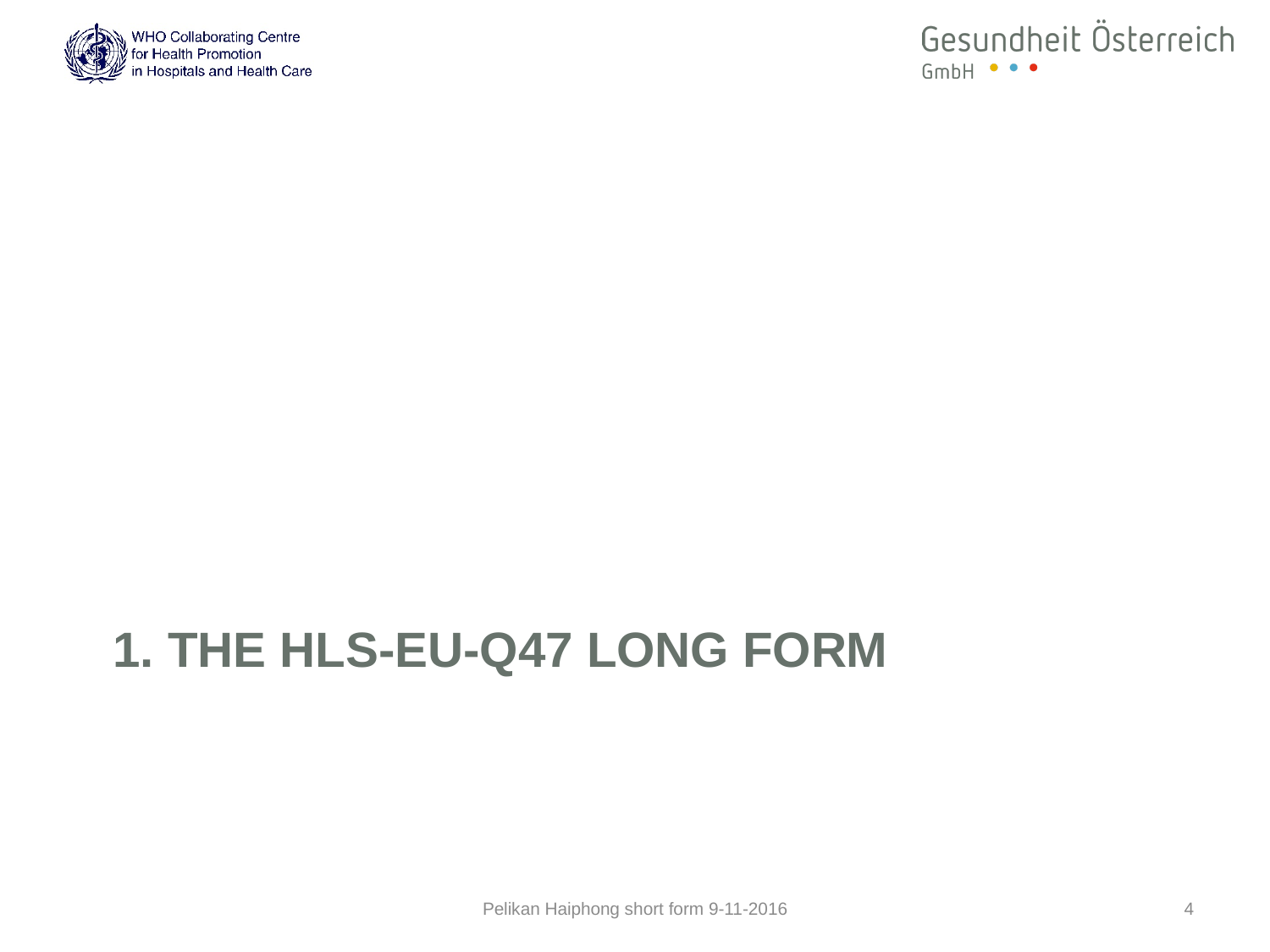

# 1. The HLS-EU-Q47 long form
Pelikan Haiphong short form 9-11-2016
4